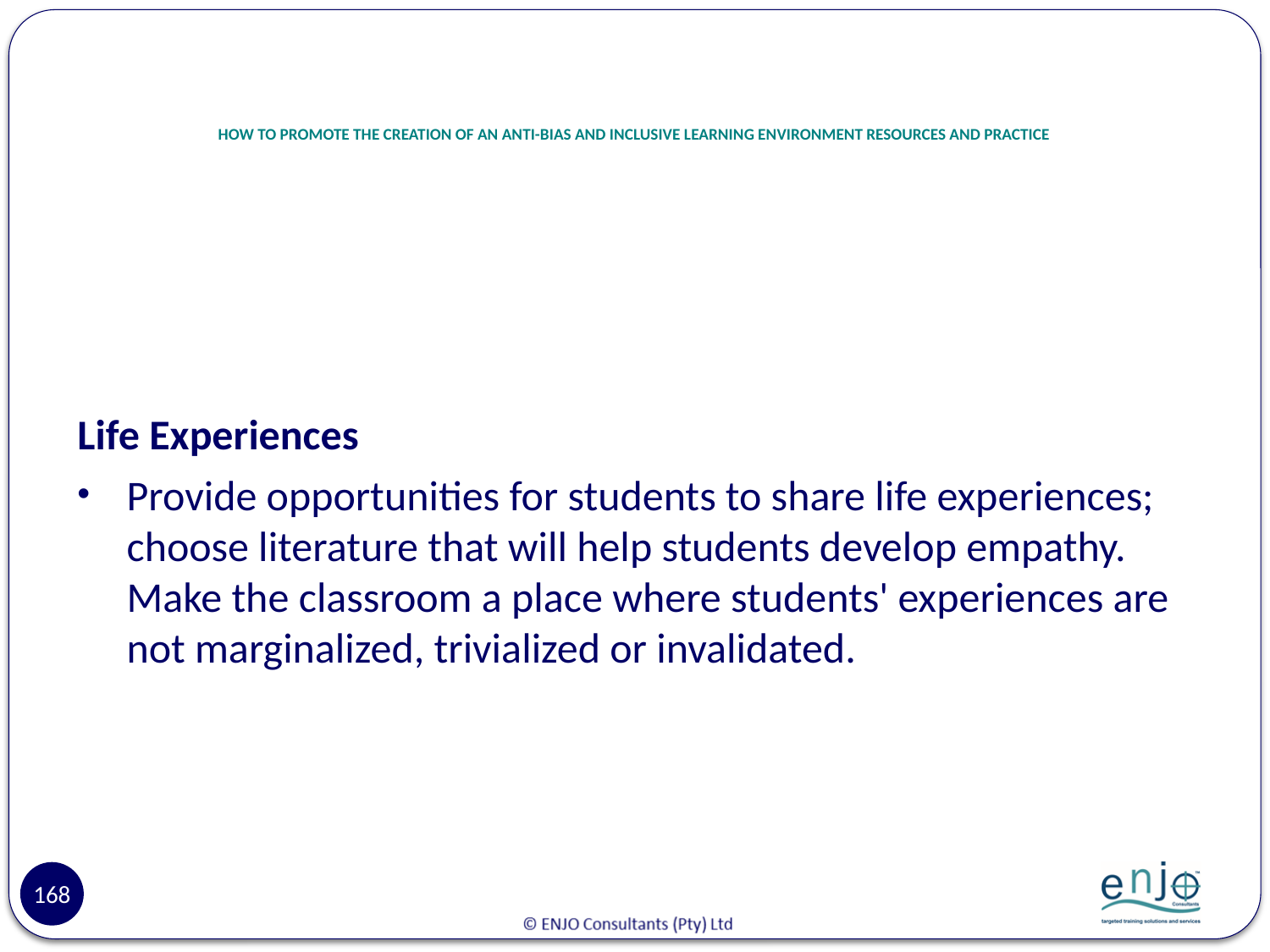

# HOW TO PROMOTE THE CREATION OF AN ANTI-BIAS AND INCLUSIVE LEARNING ENVIRONMENT RESOURCES AND PRACTICE

Life Experiences
Provide opportunities for students to share life experiences; choose literature that will help students develop empathy. Make the classroom a place where students' experiences are not marginalized, trivialized or invalidated.

168